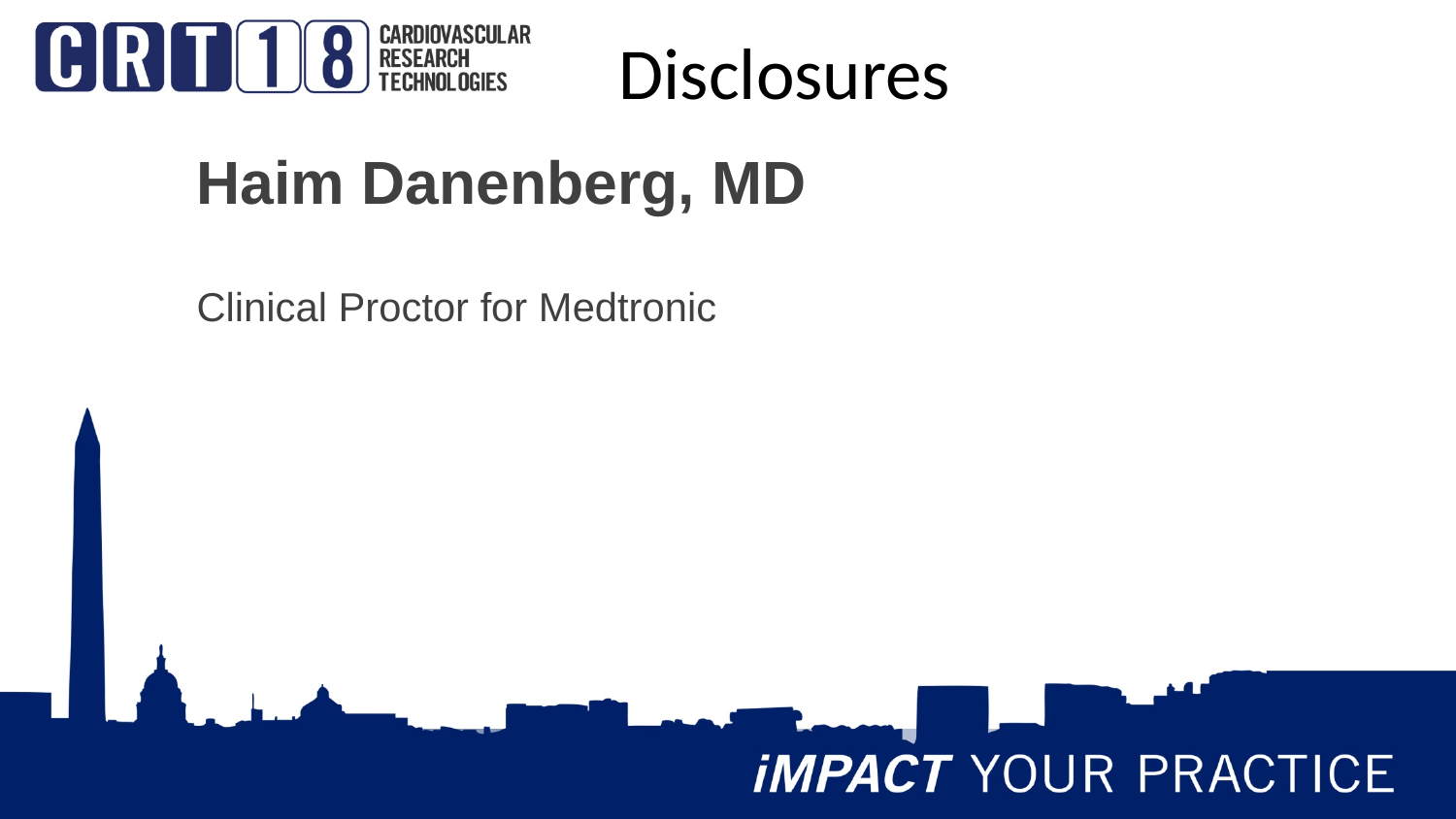

Disclosures
Haim Danenberg, MD

Clinical Proctor for Medtronic